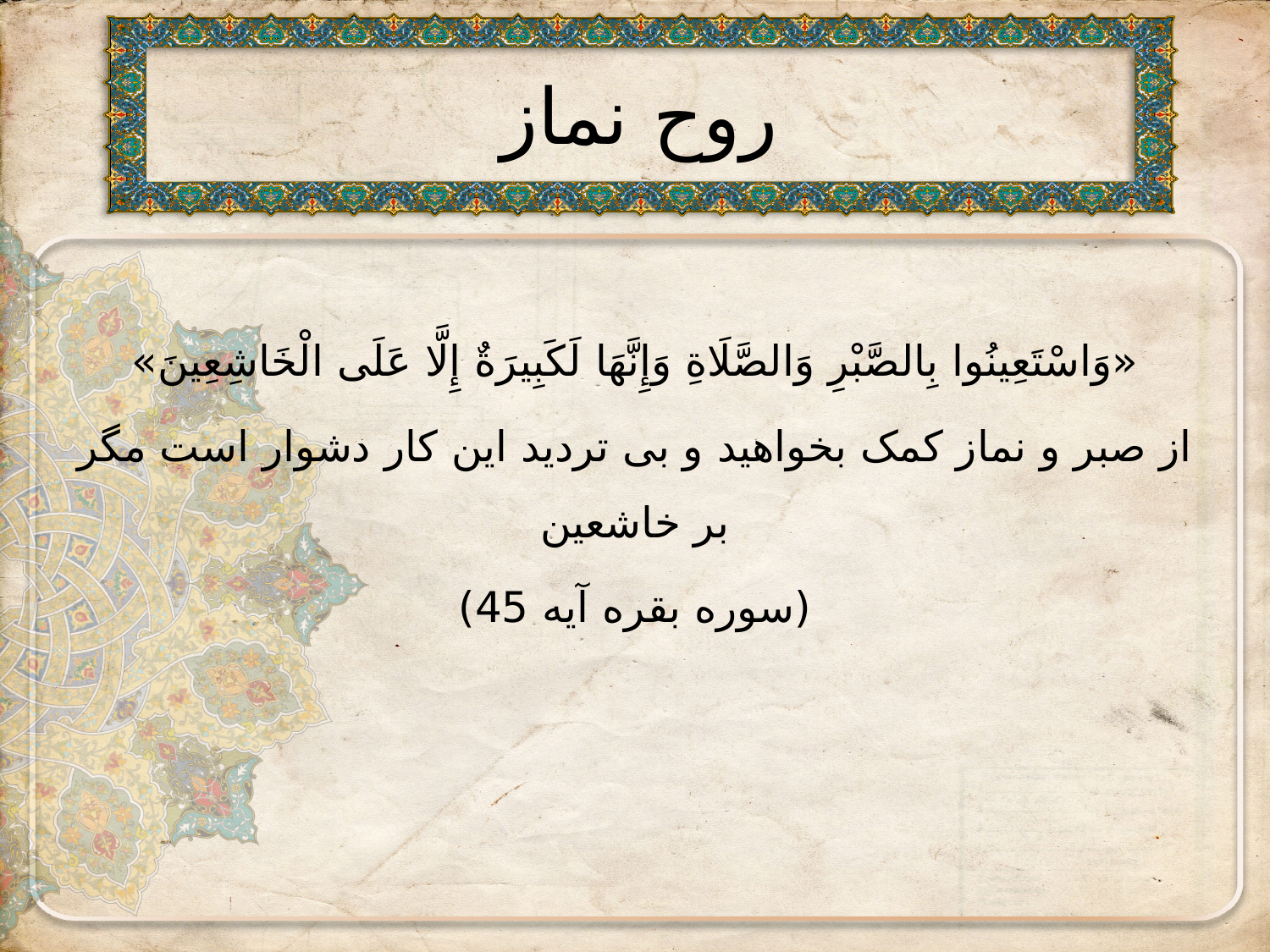

# روح نماز

«وَاسْتَعِينُوا بِالصَّبْرِ وَالصَّلَاةِ وَإِنَّهَا لَكَبِيرَةٌ إِلَّا عَلَى الْخَاشِعِينَ»
از صبر و نماز کمک بخواهید و بی تردید این کار دشوار است مگر بر خاشعین
(سوره بقره آیه 45)